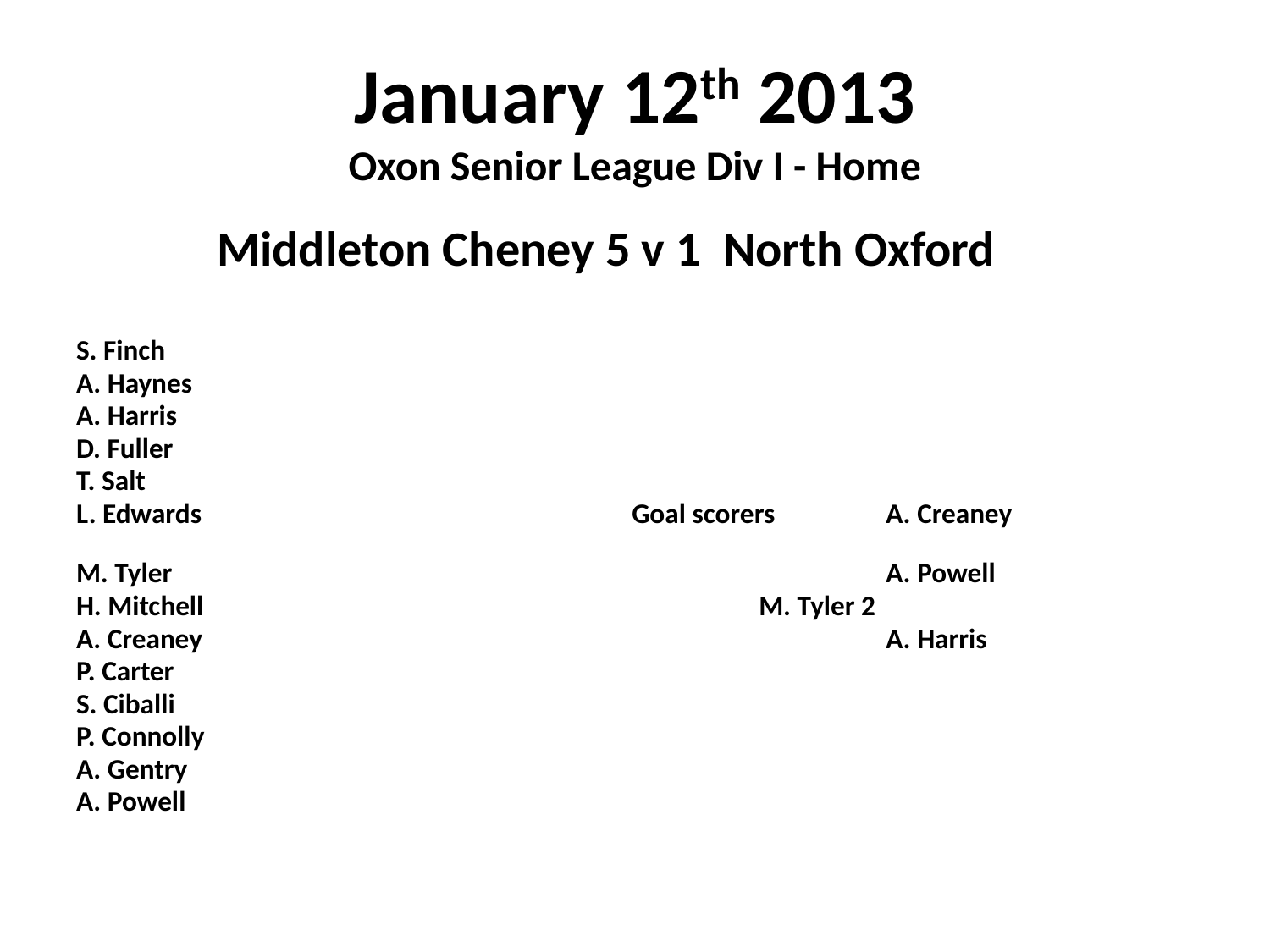

# January 12th 2013 Oxon Senior League Div I - Home
  Middleton Cheney 5 v 1  North Oxford

S. Finch
A. Haynes
A. Harris
D. Fuller
T. Salt
L. Edwards				Goal scorers	A. Creaney
M. Tyler						A. Powell
H. Mitchell					M. Tyler 2
A. Creaney						A. Harris
P. Carter
S. Ciballi
P. Connolly
A. Gentry
A. Powell